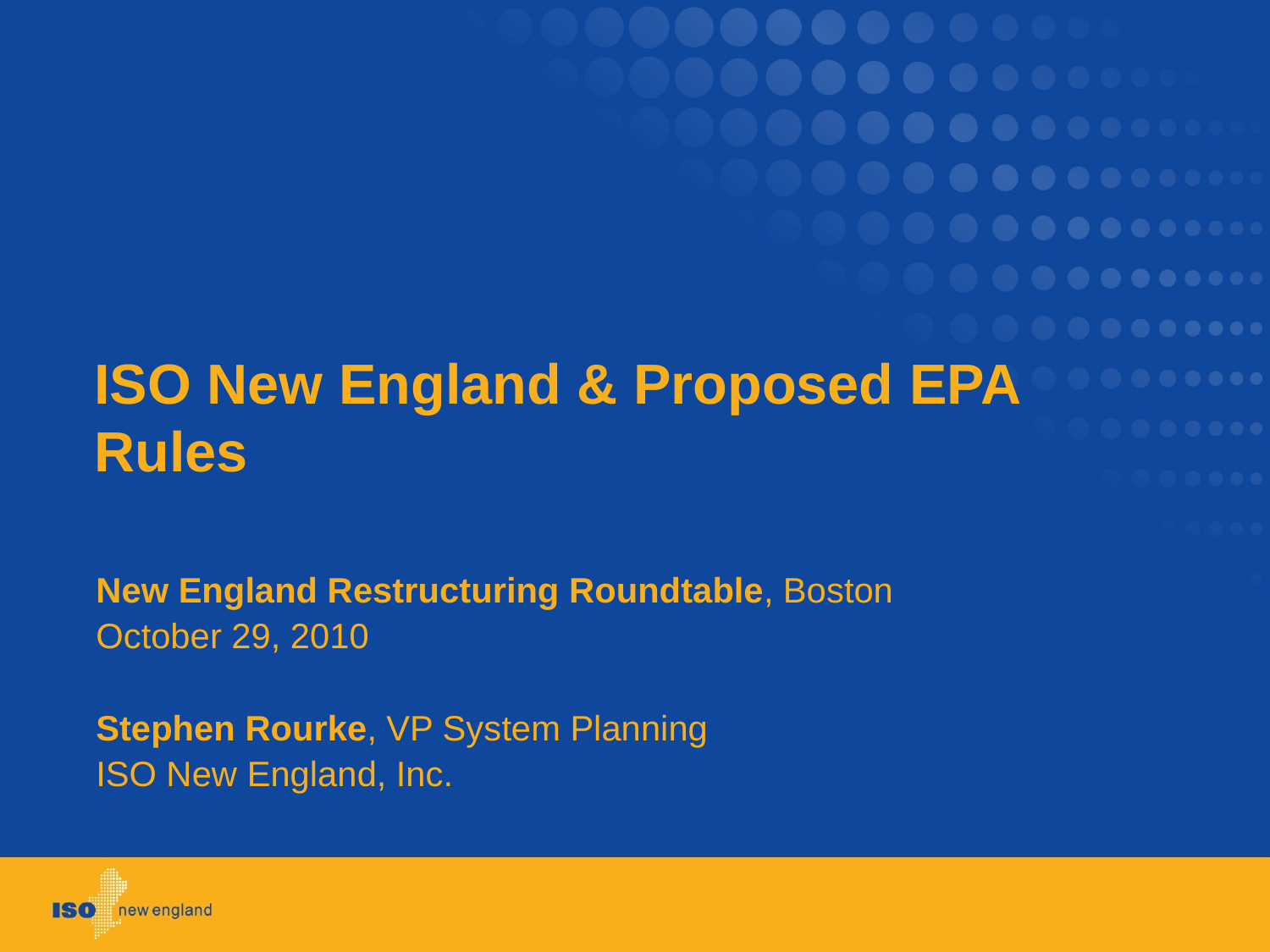

# ISO New England & Proposed EPA Rules
New England Restructuring Roundtable, Boston
October 29, 2010

Stephen Rourke, VP System Planning
ISO New England, Inc.